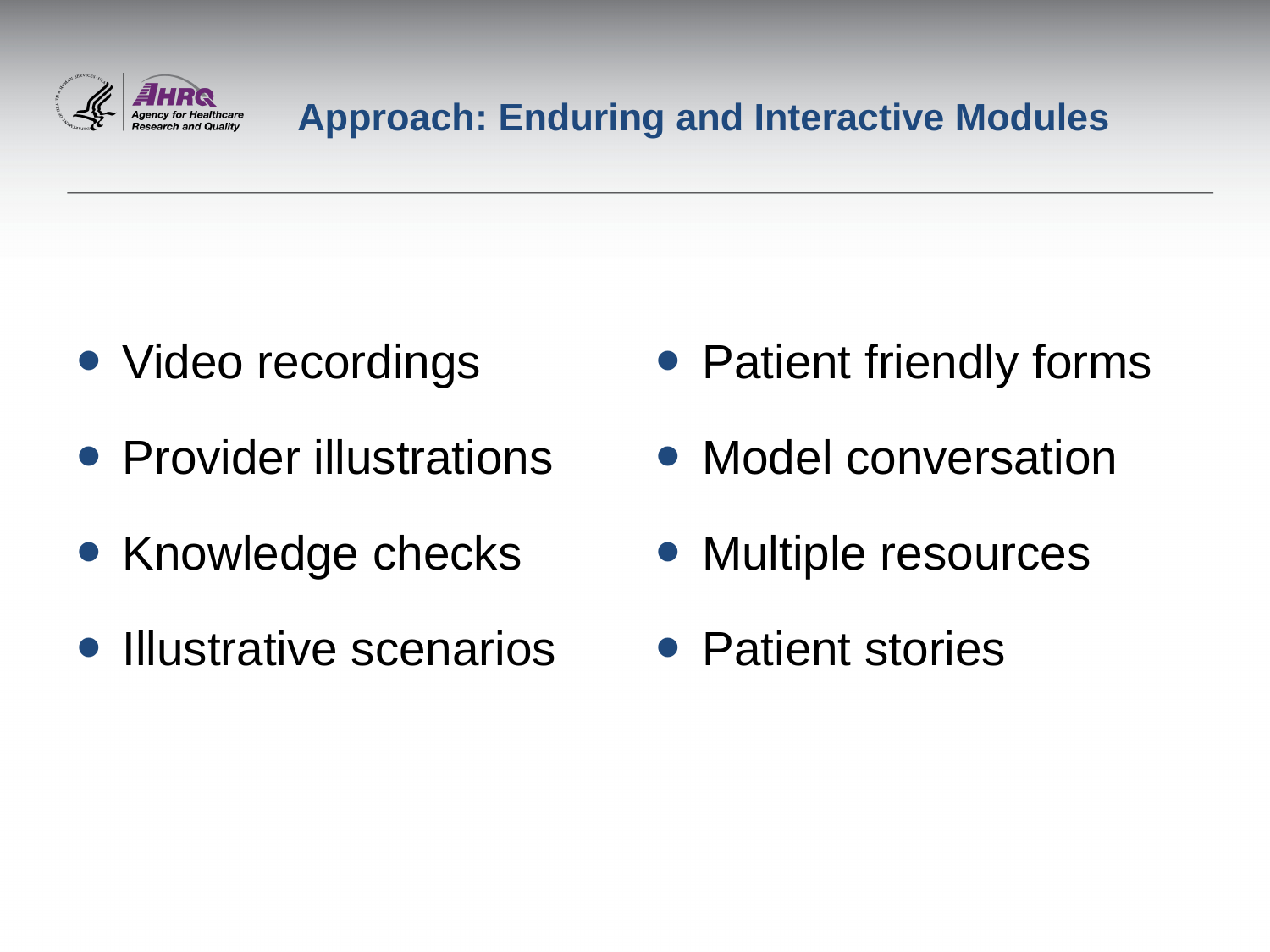

# Approach: Enduring and Interactive Modules
Video recordings
Provider illustrations
Knowledge checks
Illustrative scenarios

Patient friendly forms
Model conversation
Multiple resources
Patient stories